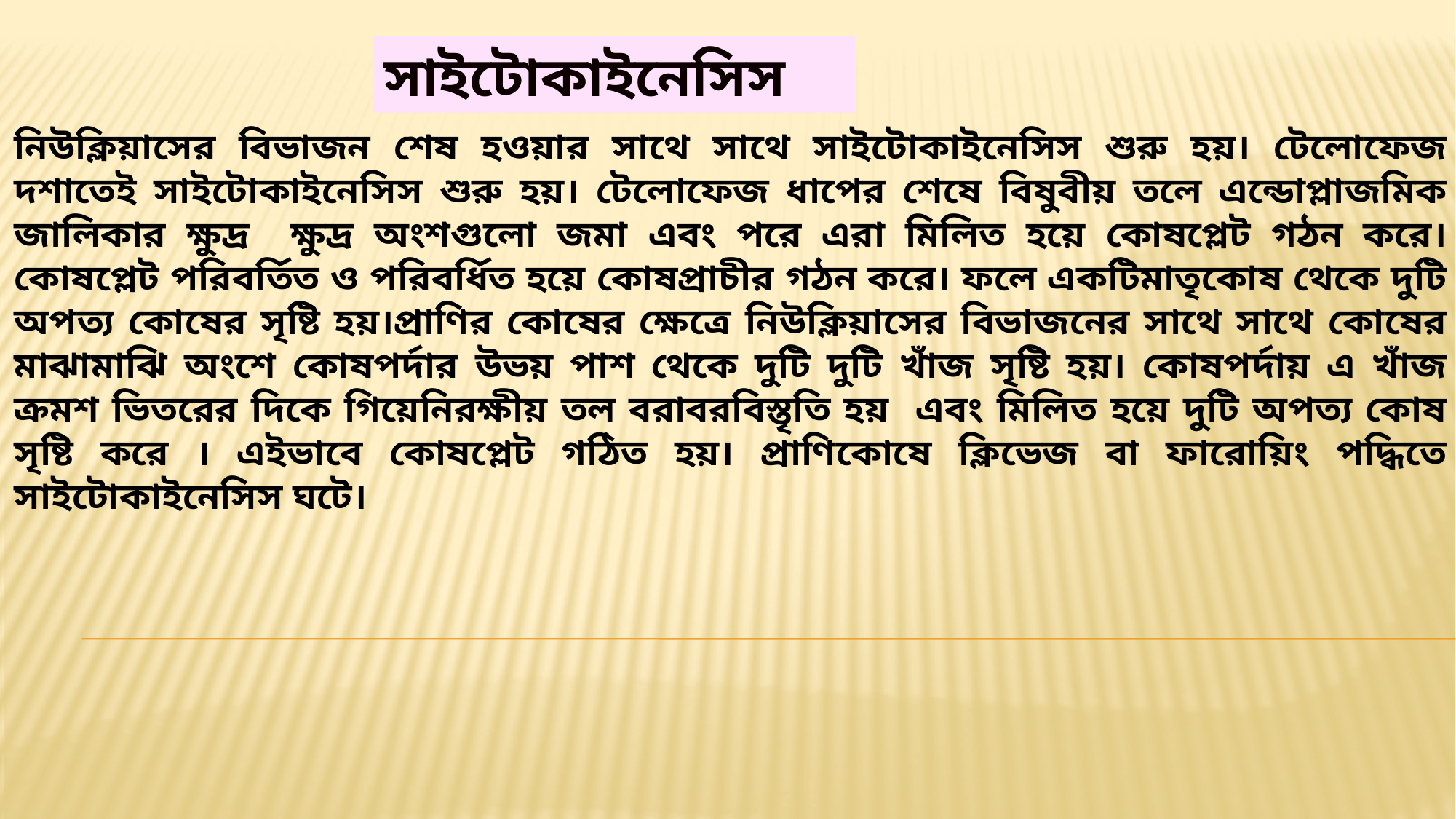

সাইটোকাইনেসিস
নিউক্লিয়াসের বিভাজন শেষ হওয়ার সাথে সাথে সাইটোকাইনেসিস শুরু হয়। টেলোফেজ দশাতেই সাইটোকাইনেসিস শুরু হয়। টেলোফেজ ধাপের শেষে বিষুবীয় তলে এন্ডোপ্লাজমিক জালিকার ক্ষুদ্র  ক্ষুদ্র অংশগুলো জমা এবং পরে এরা মিলিত হয়ে কোষপ্লেট গঠন করে।কোষপ্লেট পরিবর্তিত ও পরিবর্ধিত হয়ে কোষপ্রাচীর গঠন করে। ফলে একটিমাতৃকোষ থেকে দুটি অপত্য কোষের সৃষ্টি হয়।প্রাণির কোষের ক্ষেত্রে নিউক্লিয়াসের বিভাজনের সাথে সাথে কোষের মাঝামাঝি অংশে কোষপর্দার উভয় পাশ থেকে দুটি দুটি খাঁজ সৃষ্টি হয়। কোষপর্দায় এ খাঁজ ক্রমশ ভিতরের দিকে গিয়েনিরক্ষীয় তল বরাবরবিস্তৃতি হয়  এবং মিলিত হয়ে দুটি অপত্য কোষ সৃষ্টি করে । এইভাবে কোষপ্লেট গঠিত হয়। প্রাণিকোষে ক্লিভেজ বা ফারোয়িং পদ্ধিতে সাইটোকাইনেসিস ঘটে।